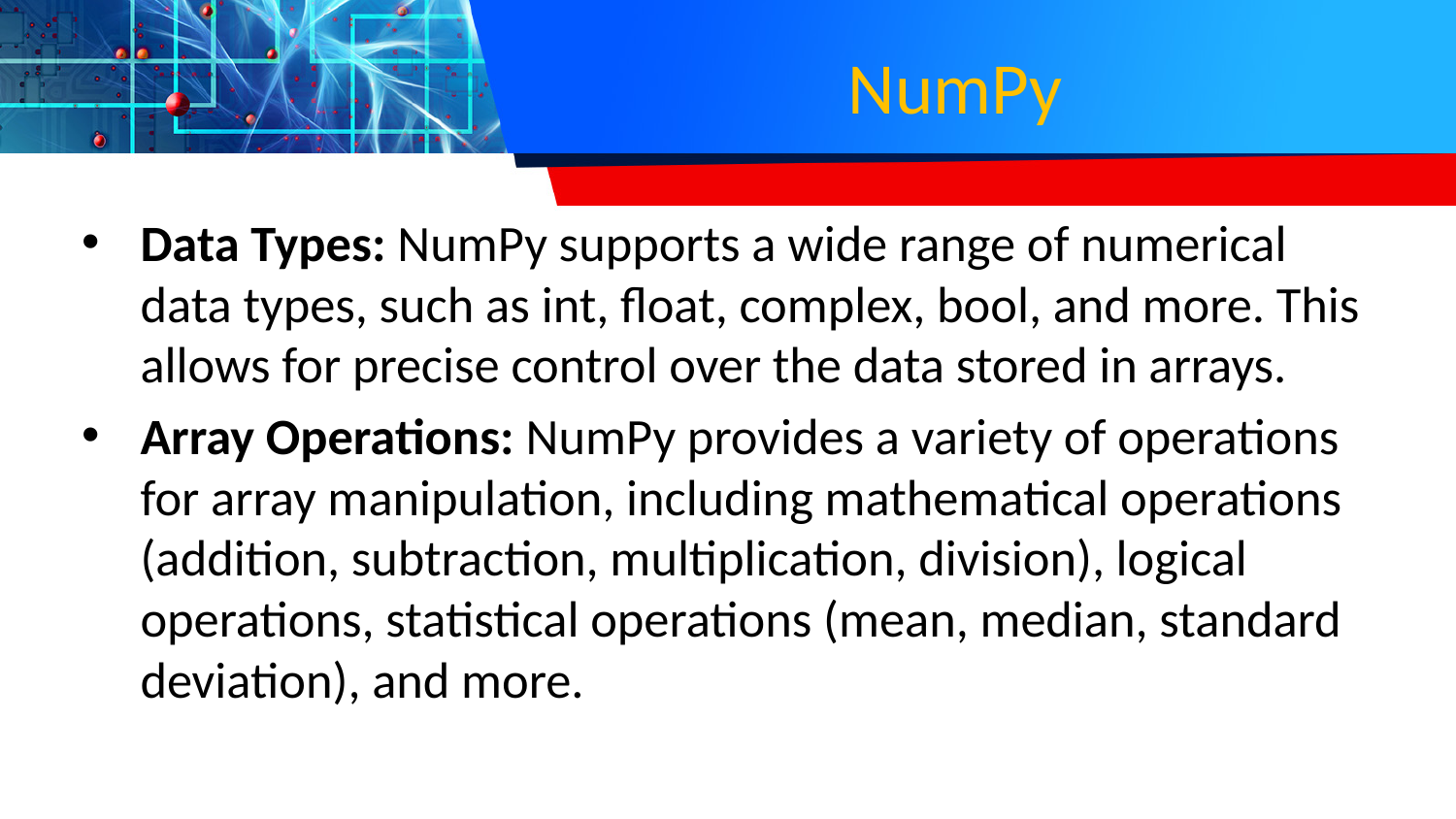

# NumPy
Data Types: NumPy supports a wide range of numerical data types, such as int, float, complex, bool, and more. This allows for precise control over the data stored in arrays.
Array Operations: NumPy provides a variety of operations for array manipulation, including mathematical operations (addition, subtraction, multiplication, division), logical operations, statistical operations (mean, median, standard deviation), and more.